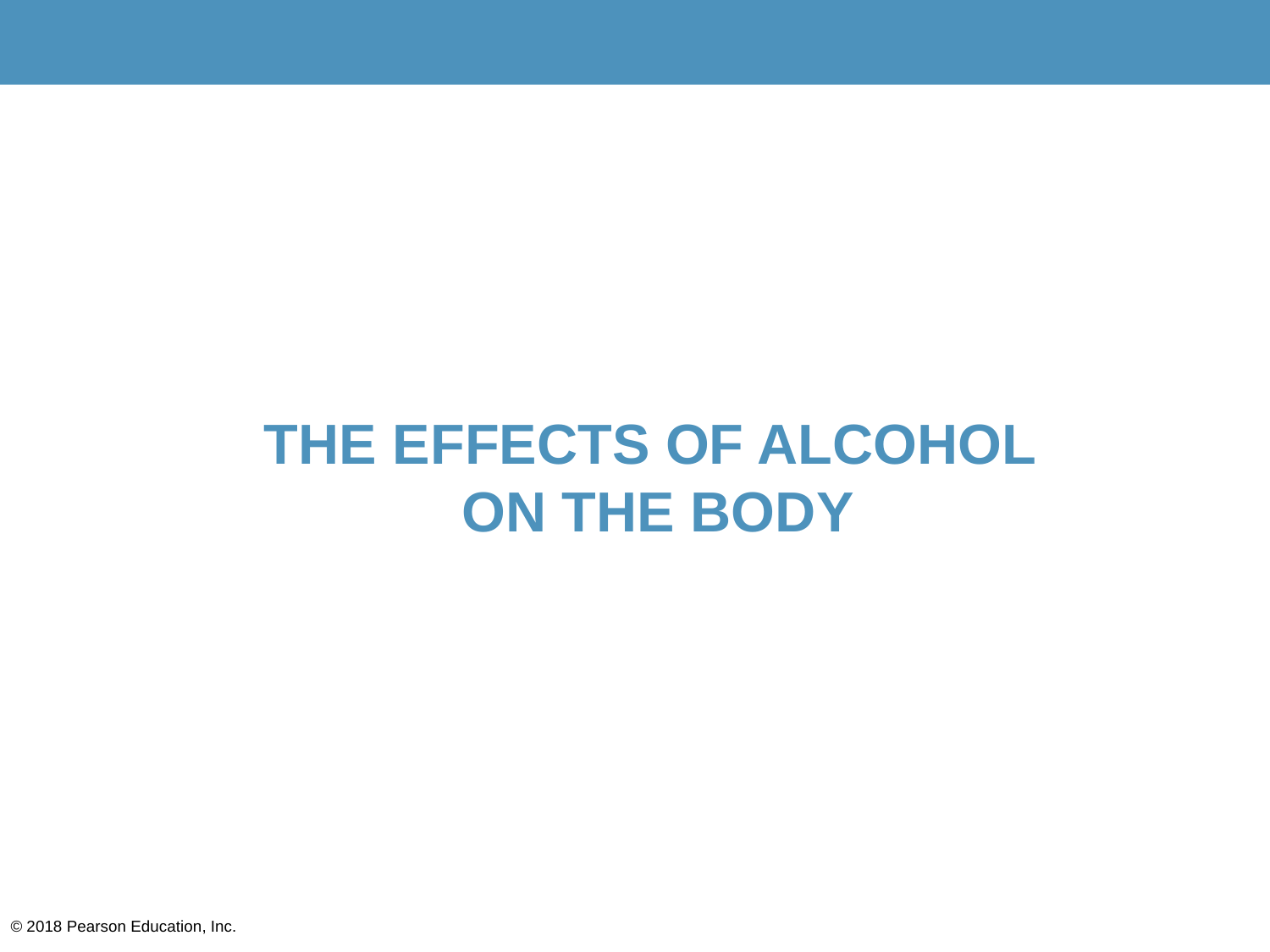

# THE EFFECTS OF ALCOHOL ON THE BODY